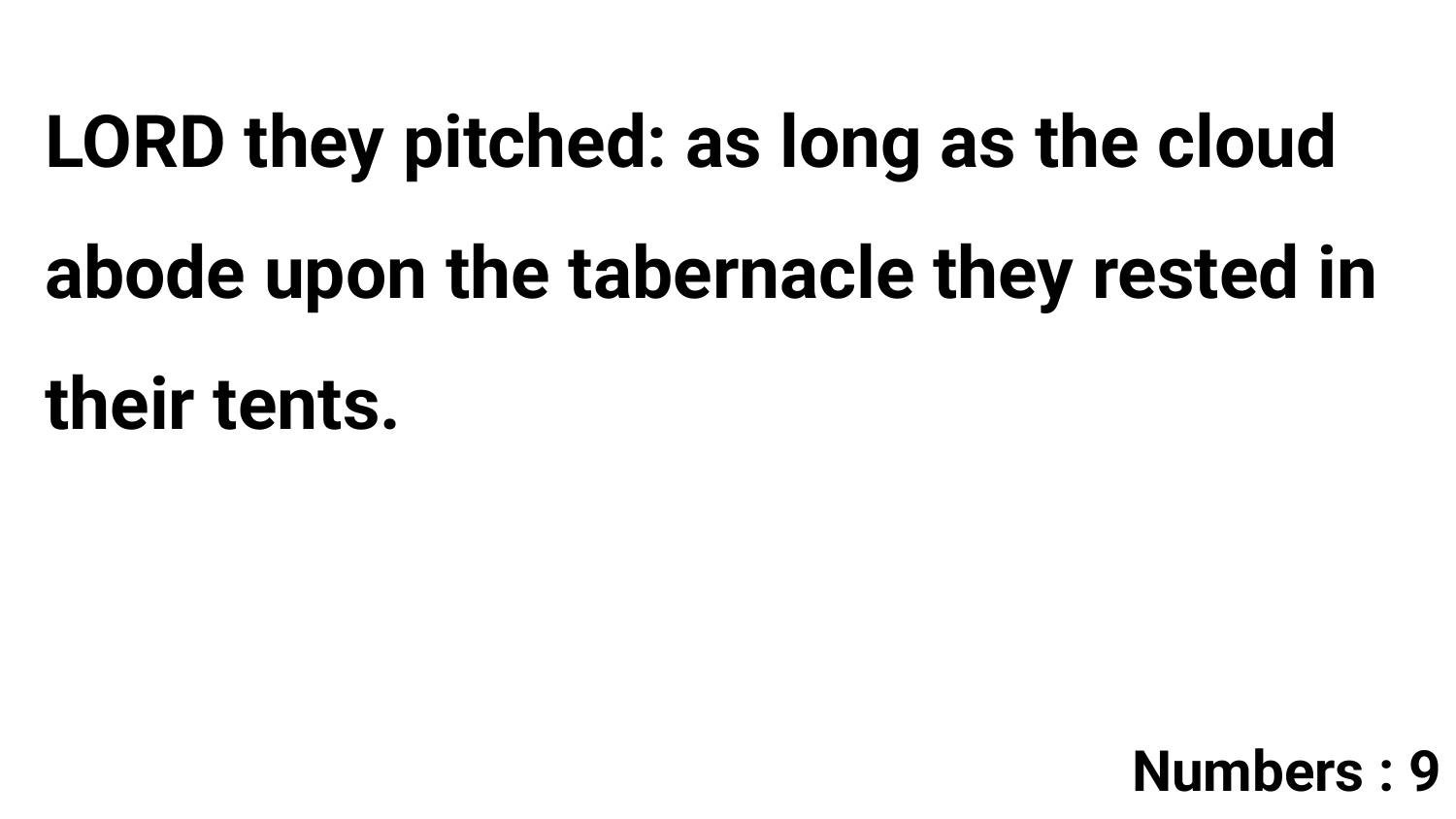

LORD they pitched: as long as the cloud abode upon the tabernacle they rested in their tents.
Numbers : 9